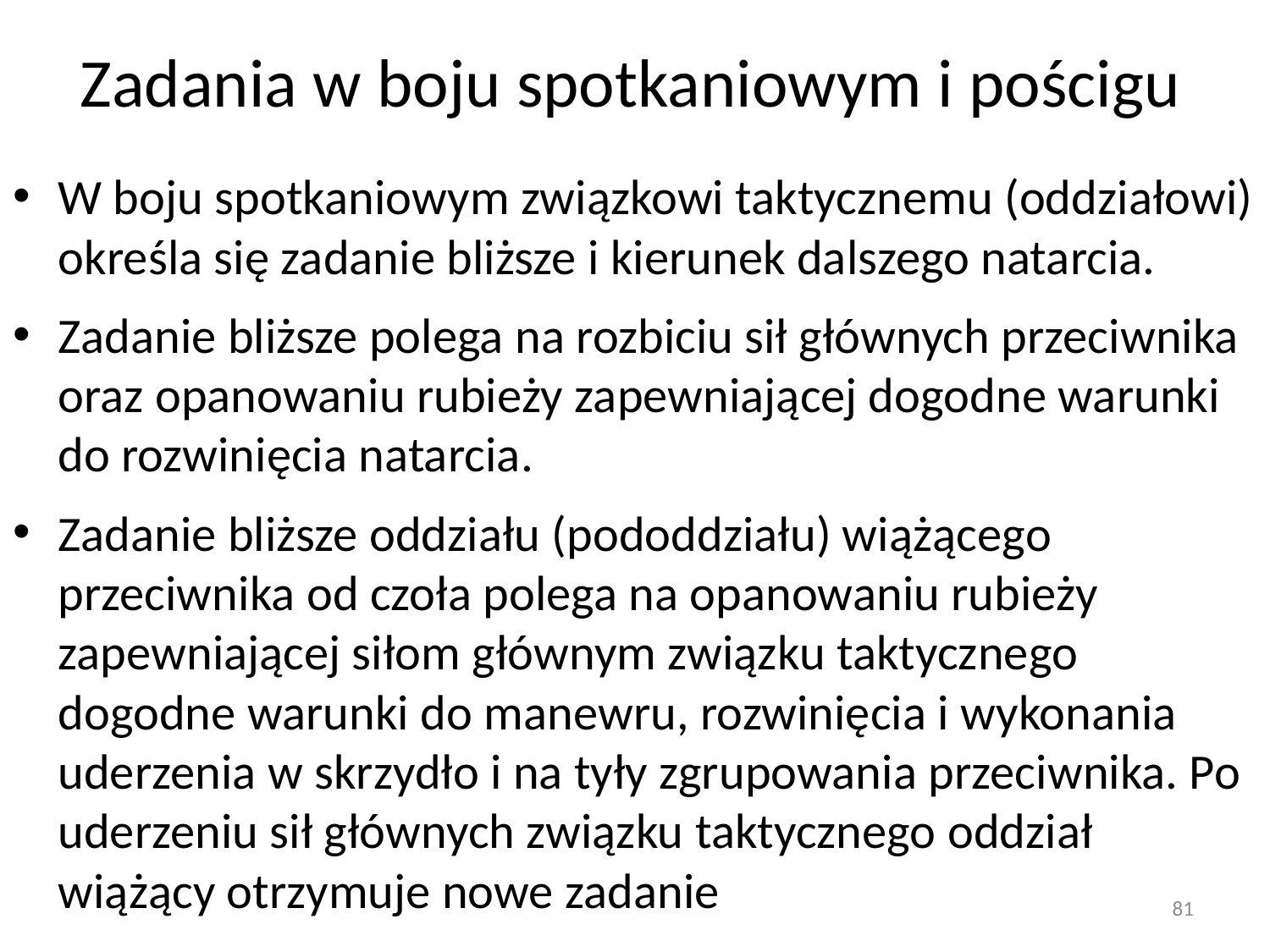

# Zadania w boju spotkaniowym i pościgu
W boju spotkaniowym związkowi taktycznemu (oddziałowi) określa się zadanie bliższe i kierunek dalszego natarcia.
Zadanie bliższe polega na rozbiciu sił głównych przeciwnika oraz opanowaniu rubieży zapewniającej dogodne warunki do rozwinięcia natarcia.
Zadanie bliższe oddziału (pododdziału) wiążącego przeciwnika od czoła polega na opanowaniu rubieży zapewniającej siłom głównym związku taktycznego dogodne warunki do manewru, rozwinięcia i wykonania uderzenia w skrzydło i na tyły zgrupowania przeciwnika. Po uderzeniu sił głównych związku taktycznego oddział wiążący otrzymuje nowe zadanie
81